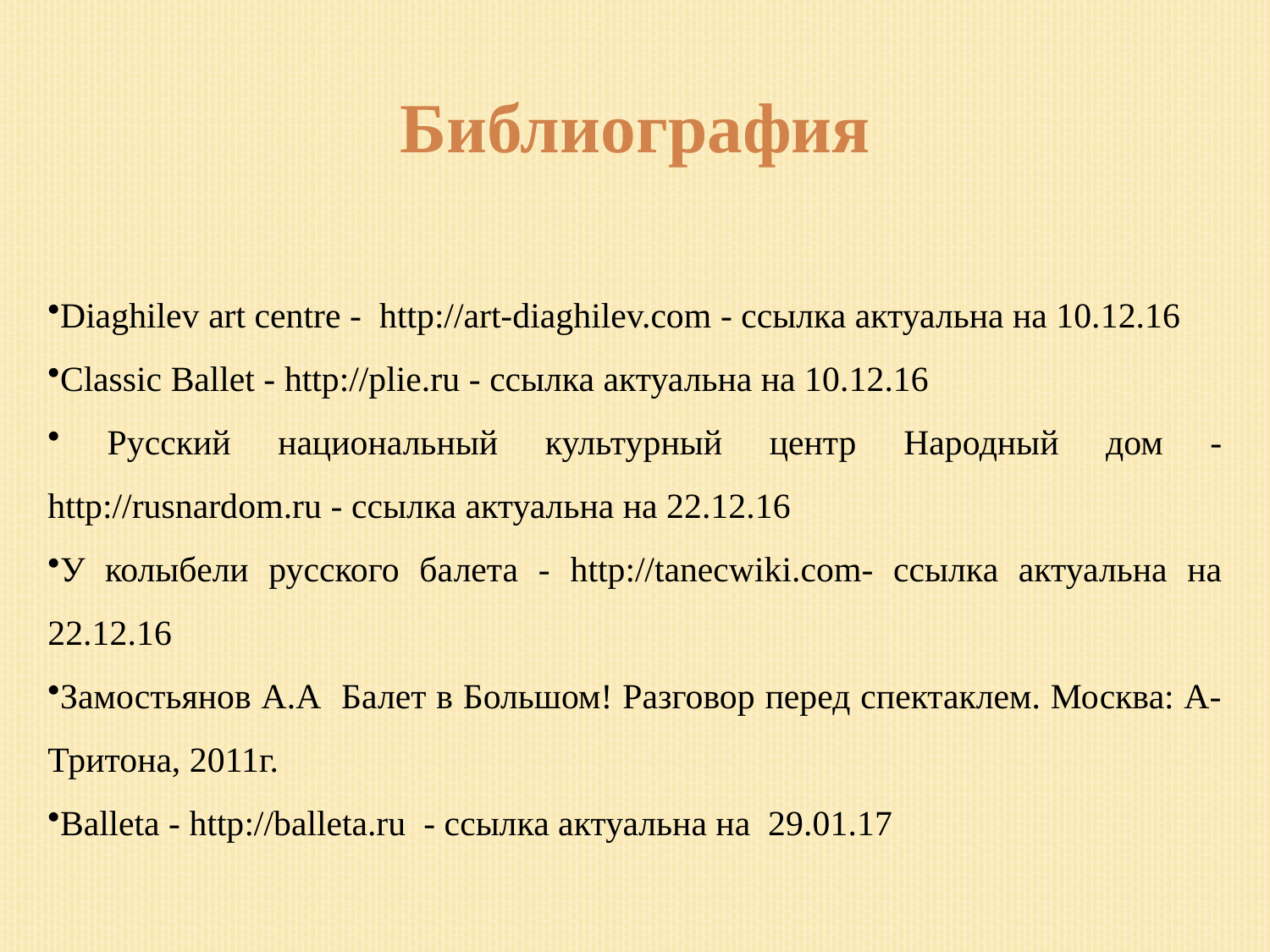

Библиография
Diaghilev art centre -  http://art-diaghilev.com - ссылка актуальна на 10.12.16
Classic Ballet - http://plie.ru - ссылка актуальна на 10.12.16
 Русский национальный культурный центр Народный дом - http://rusnardom.ru - ссылка актуальна на 22.12.16
У колыбели русского балета - http://tanecwiki.com- ссылка актуальна на 22.12.16
Замостьянов А.А  Балет в Большом! Разговор перед спектаклем. Москва: А-Тритона, 2011г.
Balleta - http://balleta.ru  - ссылка актуальна на  29.01.17